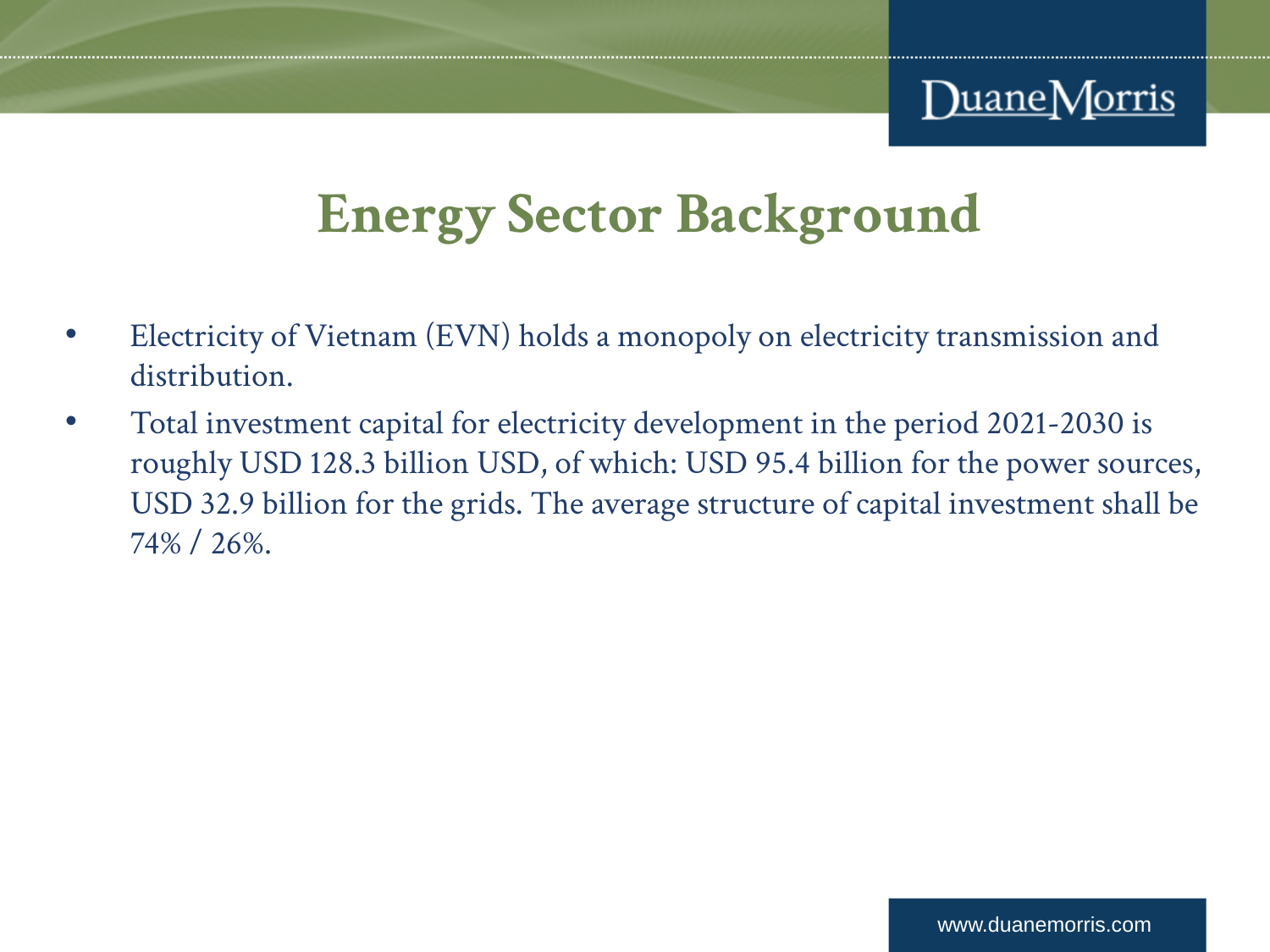

# Energy Sector Background
Electricity of Vietnam (EVN) holds a monopoly on electricity transmission and distribution.
Total investment capital for electricity development in the period 2021-2030 is roughly USD 128.3 billion USD, of which: USD 95.4 billion for the power sources, USD 32.9 billion for the grids. The average structure of capital investment shall be 74% / 26%.